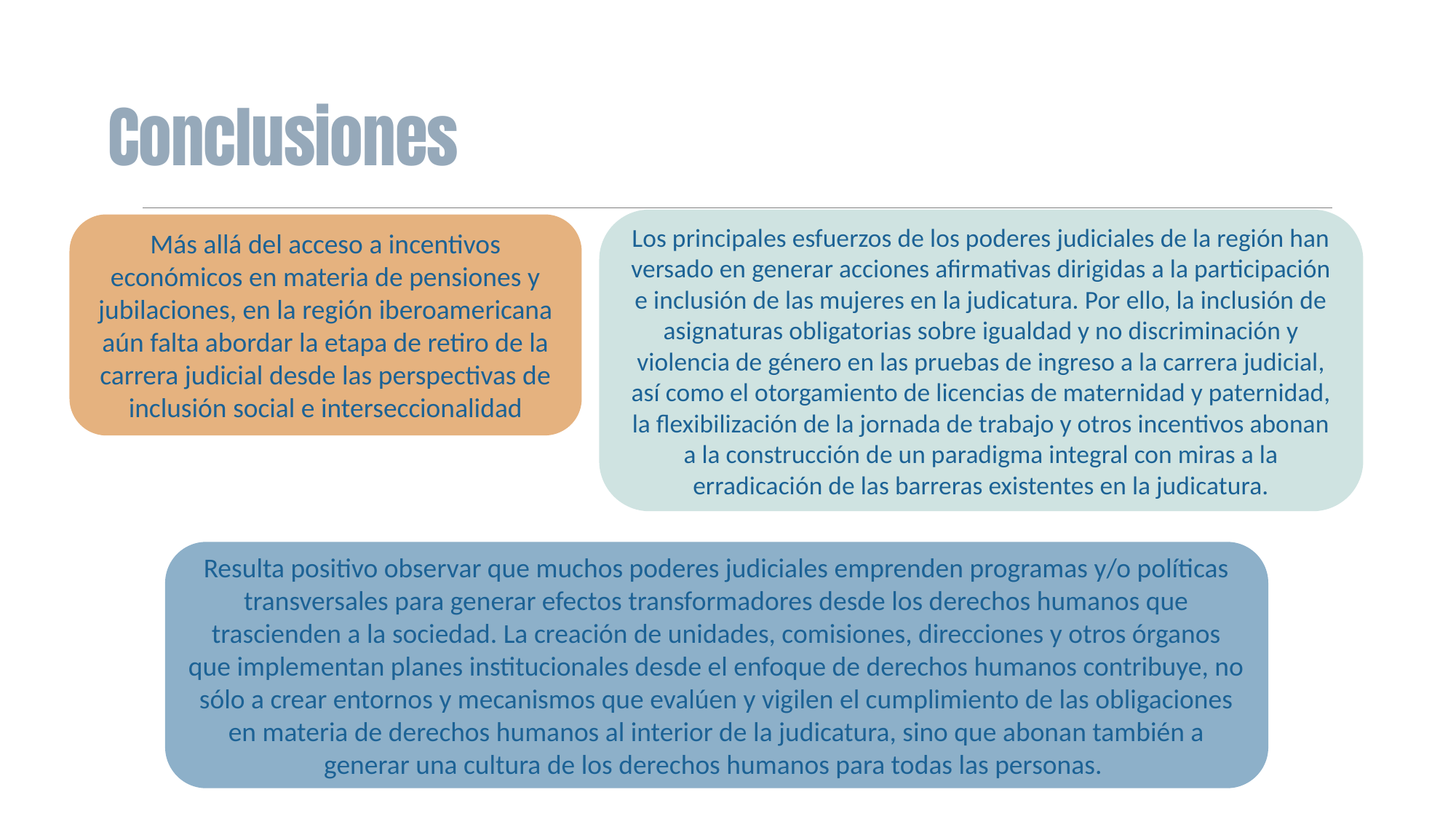

# Conclusiones
Los principales esfuerzos de los poderes judiciales de la región han versado en generar acciones afirmativas dirigidas a la participación e inclusión de las mujeres en la judicatura. Por ello, la inclusión de asignaturas obligatorias sobre igualdad y no discriminación y violencia de género en las pruebas de ingreso a la carrera judicial, así como el otorgamiento de licencias de maternidad y paternidad, la flexibilización de la jornada de trabajo y otros incentivos abonan a la construcción de un paradigma integral con miras a la erradicación de las barreras existentes en la judicatura.
Más allá del acceso a incentivos económicos en materia de pensiones y jubilaciones, en la región iberoamericana aún falta abordar la etapa de retiro de la carrera judicial desde las perspectivas de inclusión social e interseccionalidad
Resulta positivo observar que muchos poderes judiciales emprenden programas y/o políticas transversales para generar efectos transformadores desde los derechos humanos que trascienden a la sociedad. La creación de unidades, comisiones, direcciones y otros órganos que implementan planes institucionales desde el enfoque de derechos humanos contribuye, no sólo a crear entornos y mecanismos que evalúen y vigilen el cumplimiento de las obligaciones en materia de derechos humanos al interior de la judicatura, sino que abonan también a generar una cultura de los derechos humanos para todas las personas.